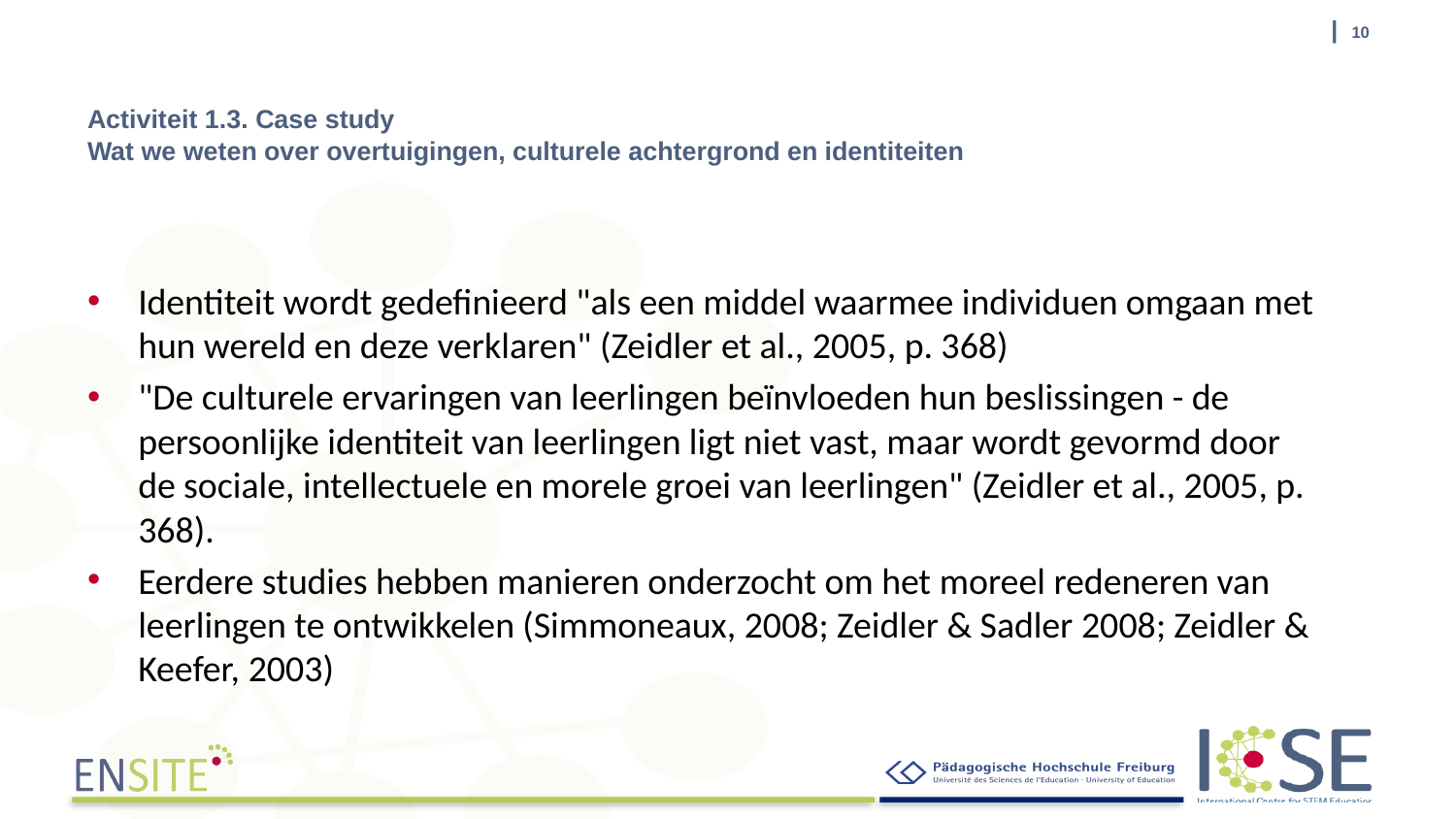

|  10
# Activiteit 1.3. Case study Wat we weten over overtuigingen, culturele achtergrond en identiteiten

Identiteit wordt gedefinieerd "als een middel waarmee individuen omgaan met hun wereld en deze verklaren" (Zeidler et al., 2005, p. 368)
"De culturele ervaringen van leerlingen beïnvloeden hun beslissingen - de persoonlijke identiteit van leerlingen ligt niet vast, maar wordt gevormd door de sociale, intellectuele en morele groei van leerlingen" (Zeidler et al., 2005, p. 368).
Eerdere studies hebben manieren onderzocht om het moreel redeneren van leerlingen te ontwikkelen (Simmoneaux, 2008; Zeidler & Sadler 2008; Zeidler & Keefer, 2003)